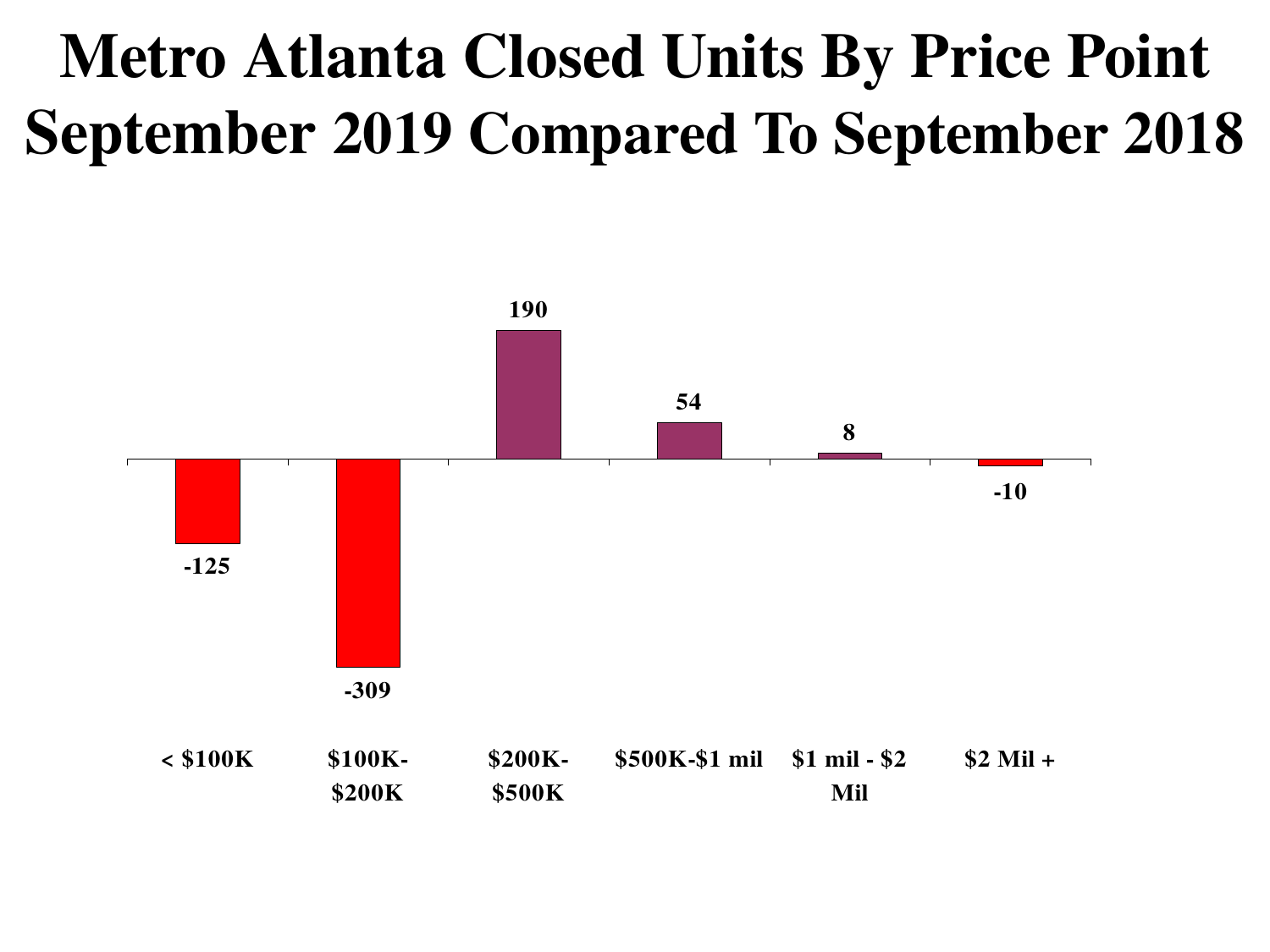

Metro Atlanta Closed Units By Price Point
September 2019 Compared To September 2018

### Chart

| Category |  |
|---|---|
| < $100K | -125.0 |
| $100K-$200K | -309.0 |
| $200K-$500K | 190.0 |
| $500K-$1 mil | 54.0 |
| $1 mil - $2 Mil | 8.0 |
| $2 Mil + | -10.0 |